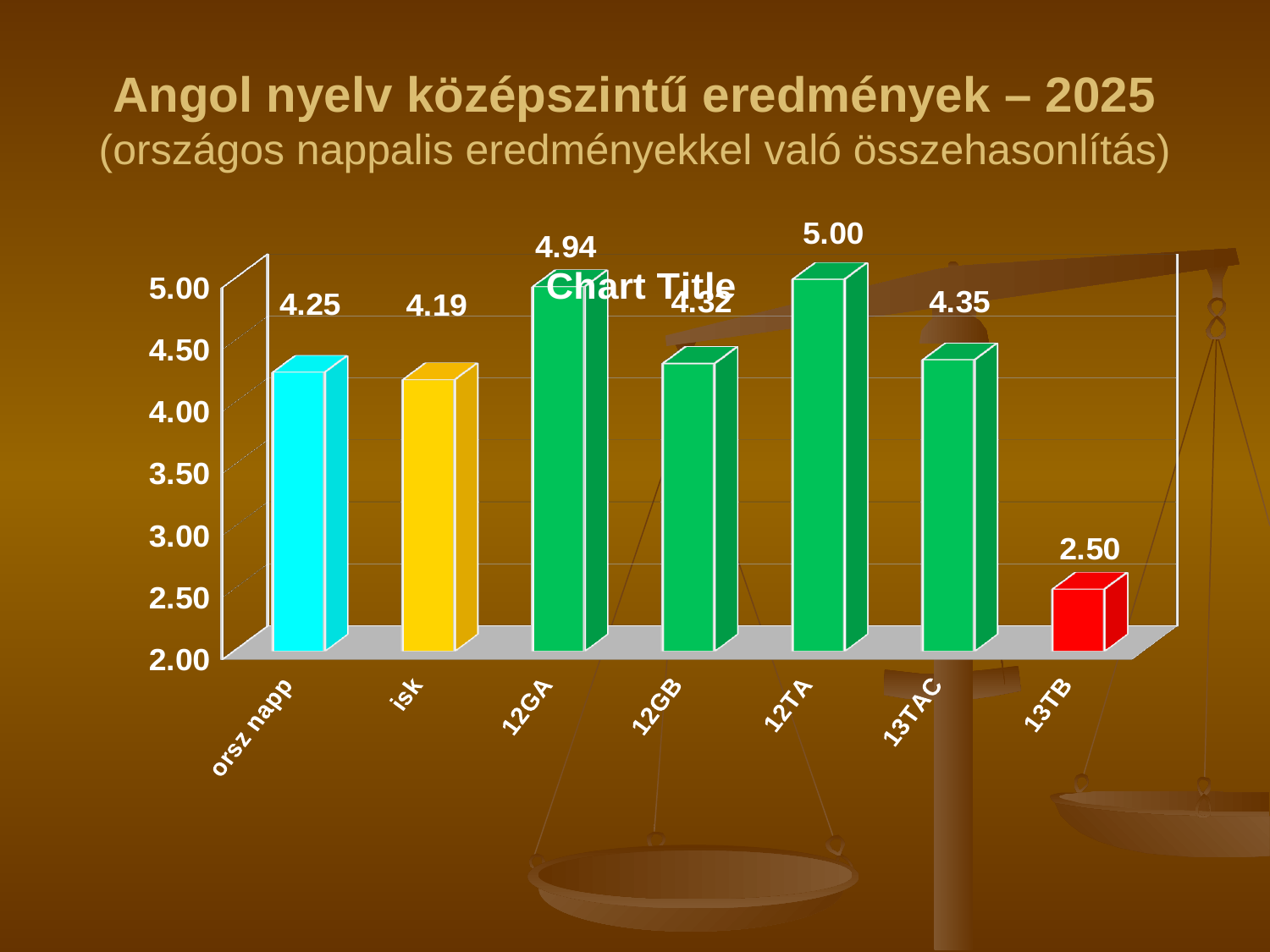

# Angol nyelv középszintű eredmények – 2025 (országos nappalis eredményekkel való összehasonlítás)

[unsupported chart]